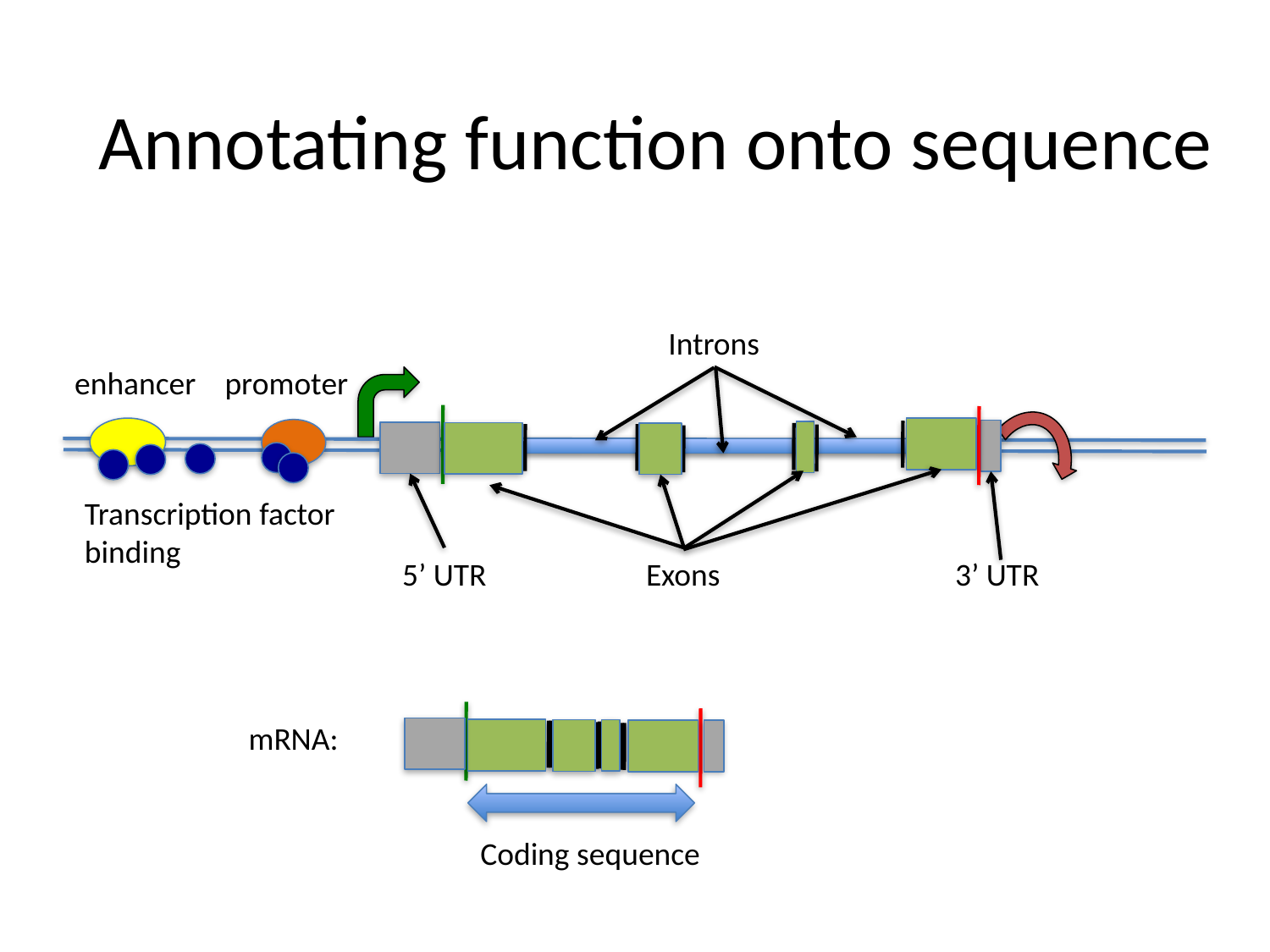

Annotating function onto sequence
Introns
enhancer
promoter

Transcription factor
binding
5’ UTR
Exons
3’ UTR
mRNA:

Coding sequence